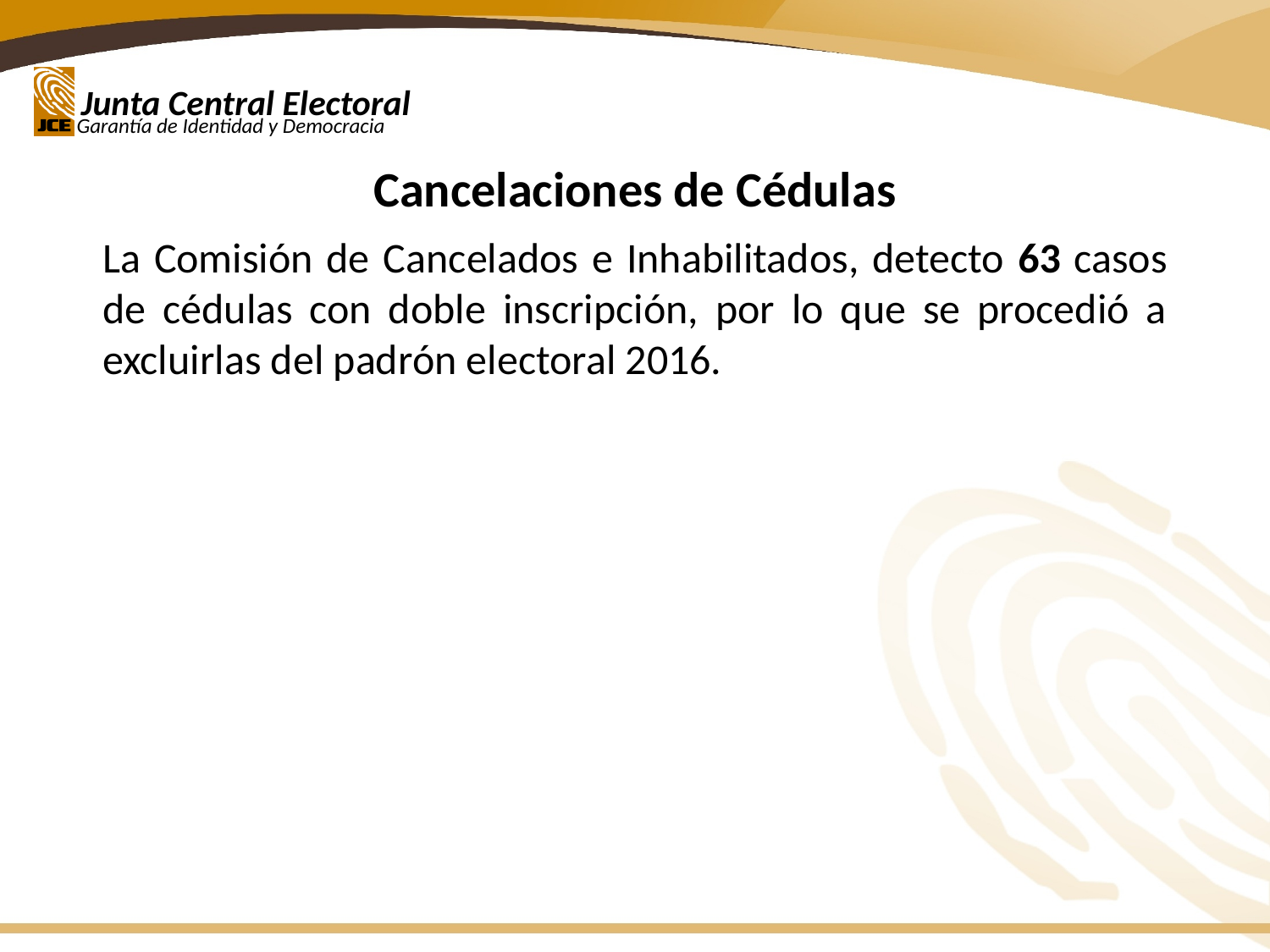

Cancelaciones de Cédulas
La Comisión de Cancelados e Inhabilitados, detecto 63 casos de cédulas con doble inscripción, por lo que se procedió a excluirlas del padrón electoral 2016.